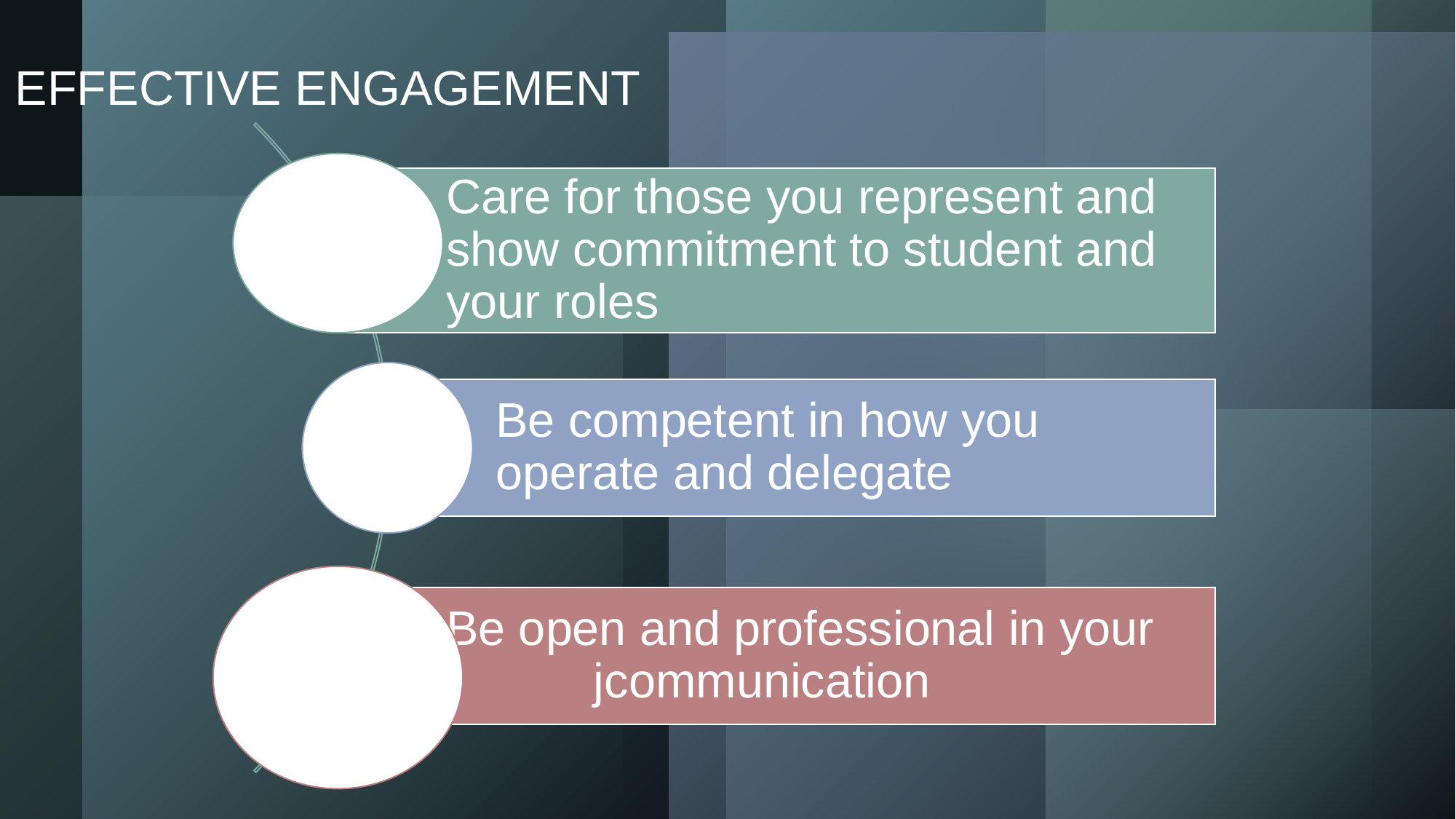

EFFECTIVE ENGAGEMENT
Care for those you represent and show commitment to student and your roles
Be competent in how you operate and delegate
Be open and professional in your               jcommunication